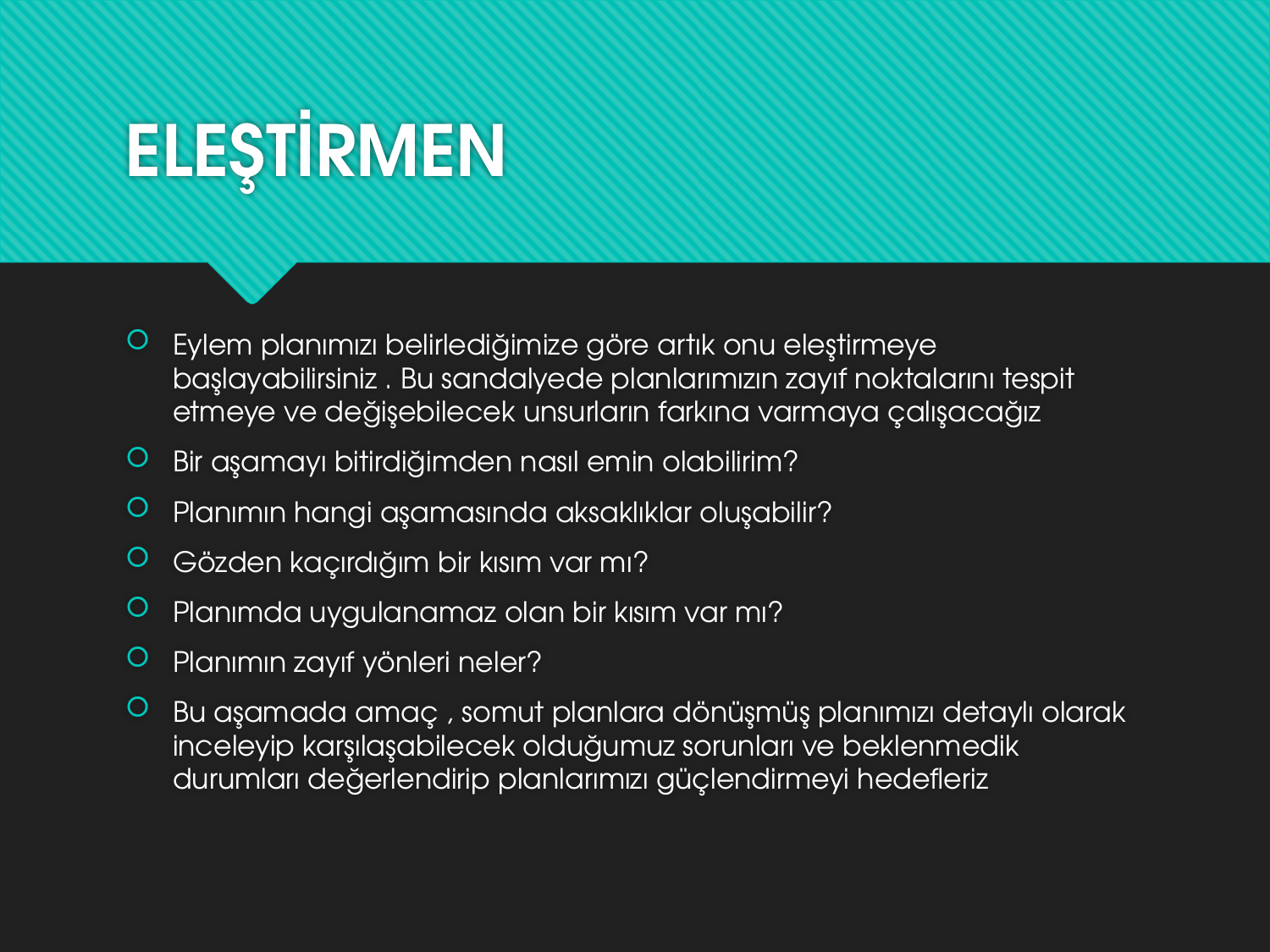

# ELEŞTİRMEN
Eylem planımızı belirlediğimize göre artık onu eleştirmeye başlayabilirsiniz . Bu sandalyede planlarımızın zayıf noktalarını tespit etmeye ve değişebilecek unsurların farkına varmaya çalışacağız
Bir aşamayı bitirdiğimden nasıl emin olabilirim?
Planımın hangi aşamasında aksaklıklar oluşabilir?
Gözden kaçırdığım bir kısım var mı?
Planımda uygulanamaz olan bir kısım var mı?
Planımın zayıf yönleri neler?
Bu aşamada amaç , somut planlara dönüşmüş planımızı detaylı olarak inceleyip karşılaşabilecek olduğumuz sorunları ve beklenmedik durumları değerlendirip planlarımızı güçlendirmeyi hedefleriz